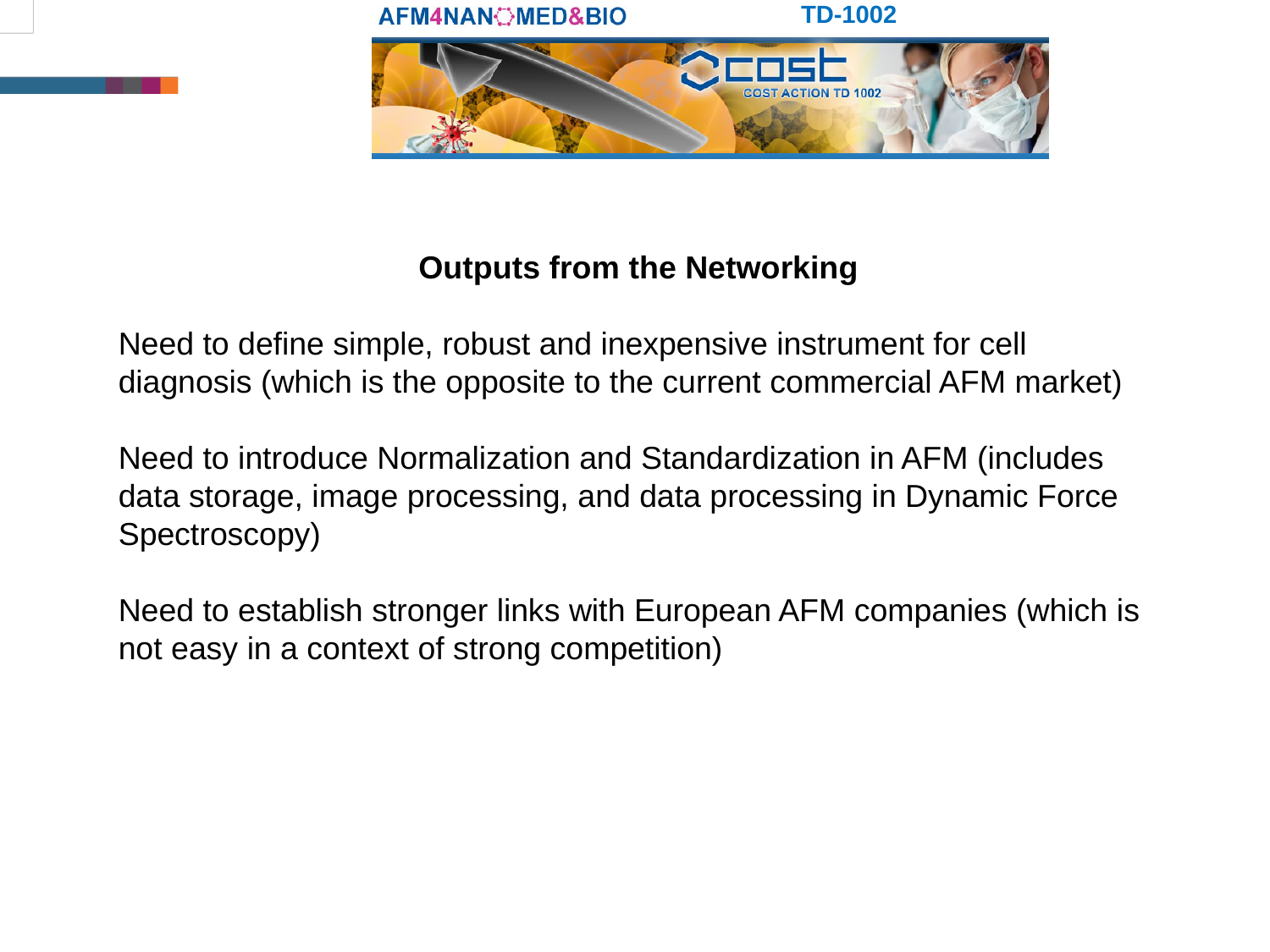

Outputs from the Networking

Need to define simple, robust and inexpensive instrument for cell diagnosis (which is the opposite to the current commercial AFM market)

Need to introduce Normalization and Standardization in AFM (includes data storage, image processing, and data processing in Dynamic Force Spectroscopy)

Need to establish stronger links with European AFM companies (which is not easy in a context of strong competition)